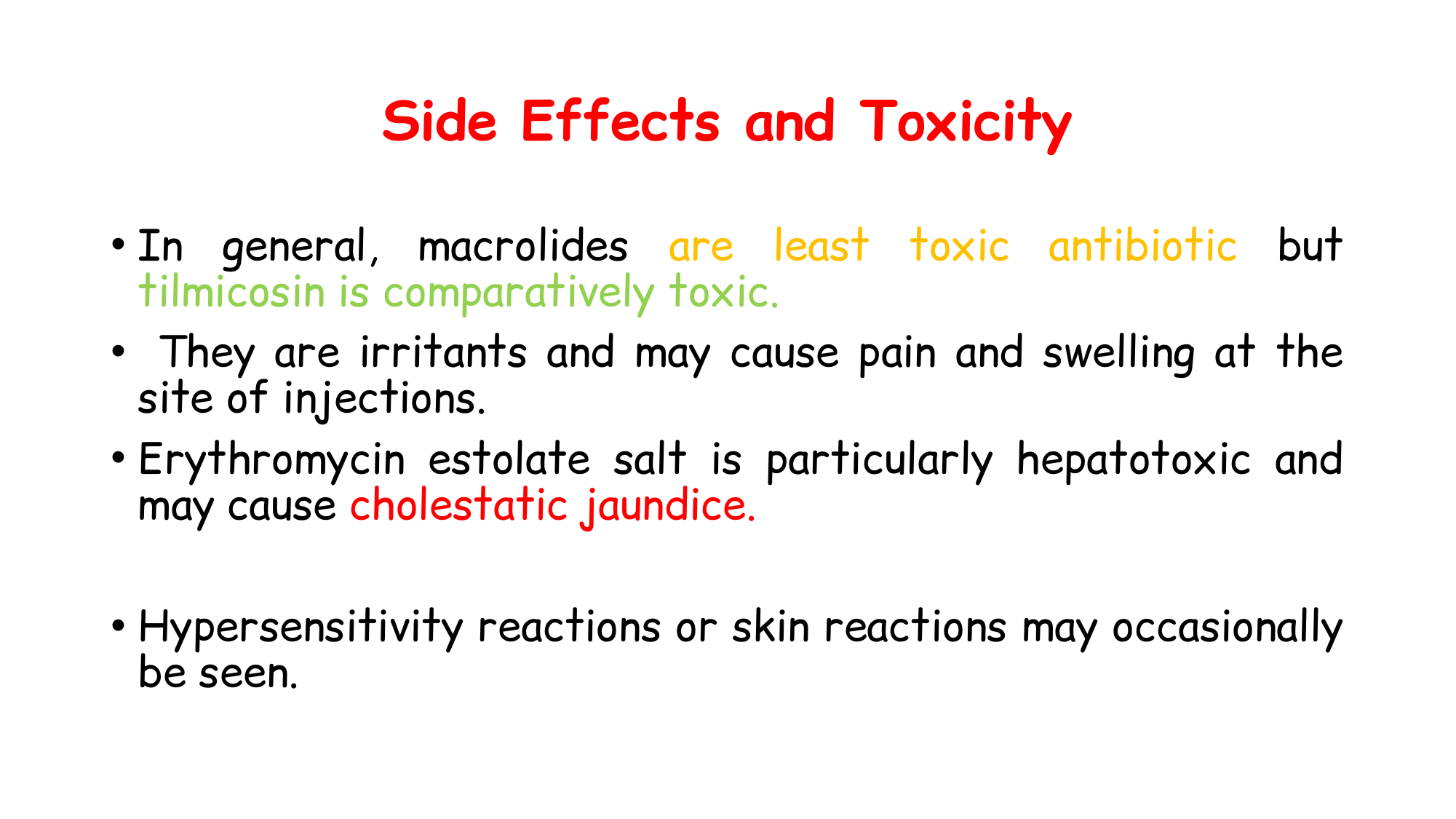

# Side Effects and Toxicity
In general, macrolides are least toxic antibiotic but tilmicosin is comparatively toxic.
 They are irritants and may cause pain and swelling at the site of injections.
Erythromycin estolate salt is particularly hepatotoxic and may cause cholestatic jaundice.

Hypersensitivity reactions or skin reactions may occasionally be seen.